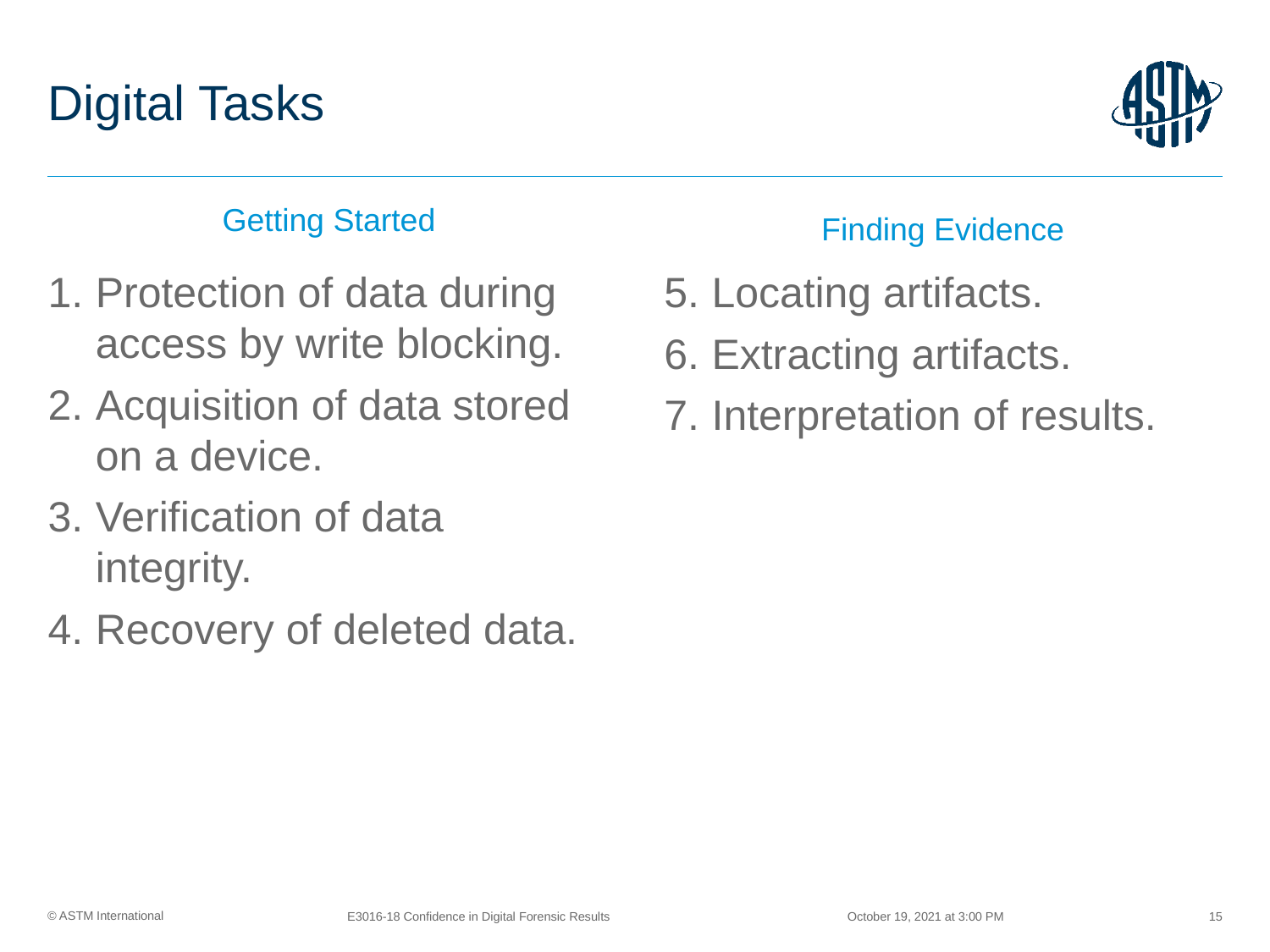

# Digital Tasks
Getting Started
Finding Evidence
Protection of data during access by write blocking.
Acquisition of data stored on a device.
Verification of data integrity.
Recovery of deleted data.
Locating artifacts.
Extracting artifacts.
Interpretation of results.
October 19, 2021 at 3:00 PM
E3016-18 Confidence in Digital Forensic Results
15